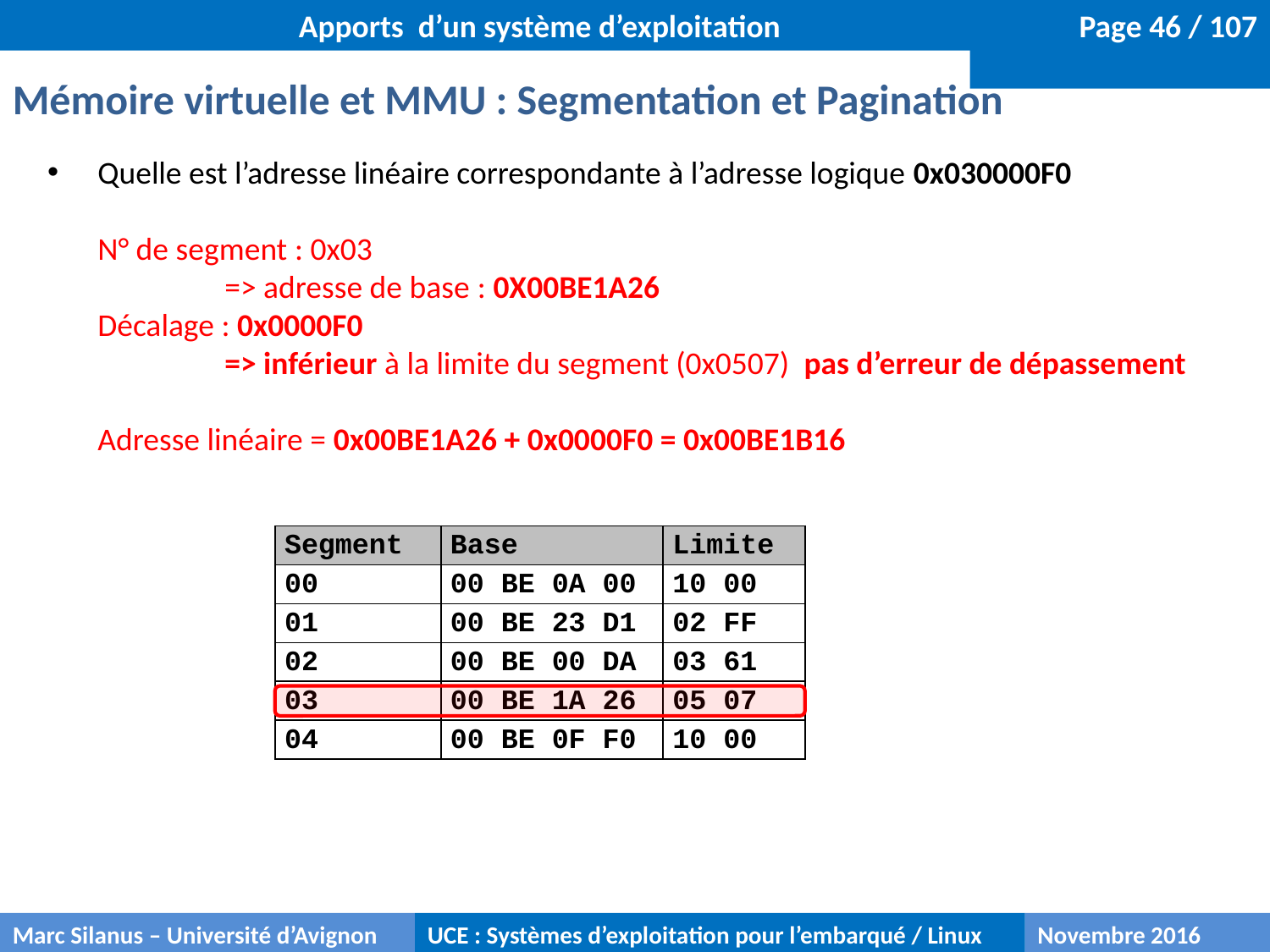

Apports  d’un système d’exploitation

Mémoire virtuelle et MMU : Segmentation et Pagination
Quelle est l’adresse linéaire correspondante à l’adresse logique 0x030000F0

N° de segment : 0x03
	=> adresse de base : 0X00BE1A26
Décalage : 0x0000F0
	=> inférieur à la limite du segment (0x0507)  pas d’erreur de dépassement

Adresse linéaire = 0x00BE1A26 + 0x0000F0 = 0x00BE1B16

| Segment | Base | Limite |
| --- | --- | --- |
| 00 | 00 BE 0A 00 | 10 00 |
| 01 | 00 BE 23 D1 | 02 FF |
| 02 | 00 BE 00 DA | 03 61 |
| 03 | 00 BE 1A 26 | 05 07 |
| 04 | 00 BE 0F F0 | 10 00 |

Marc Silanus – Université d’Avignon
UCE : Systèmes d’exploitation pour l’embarqué / Linux
Novembre 2016